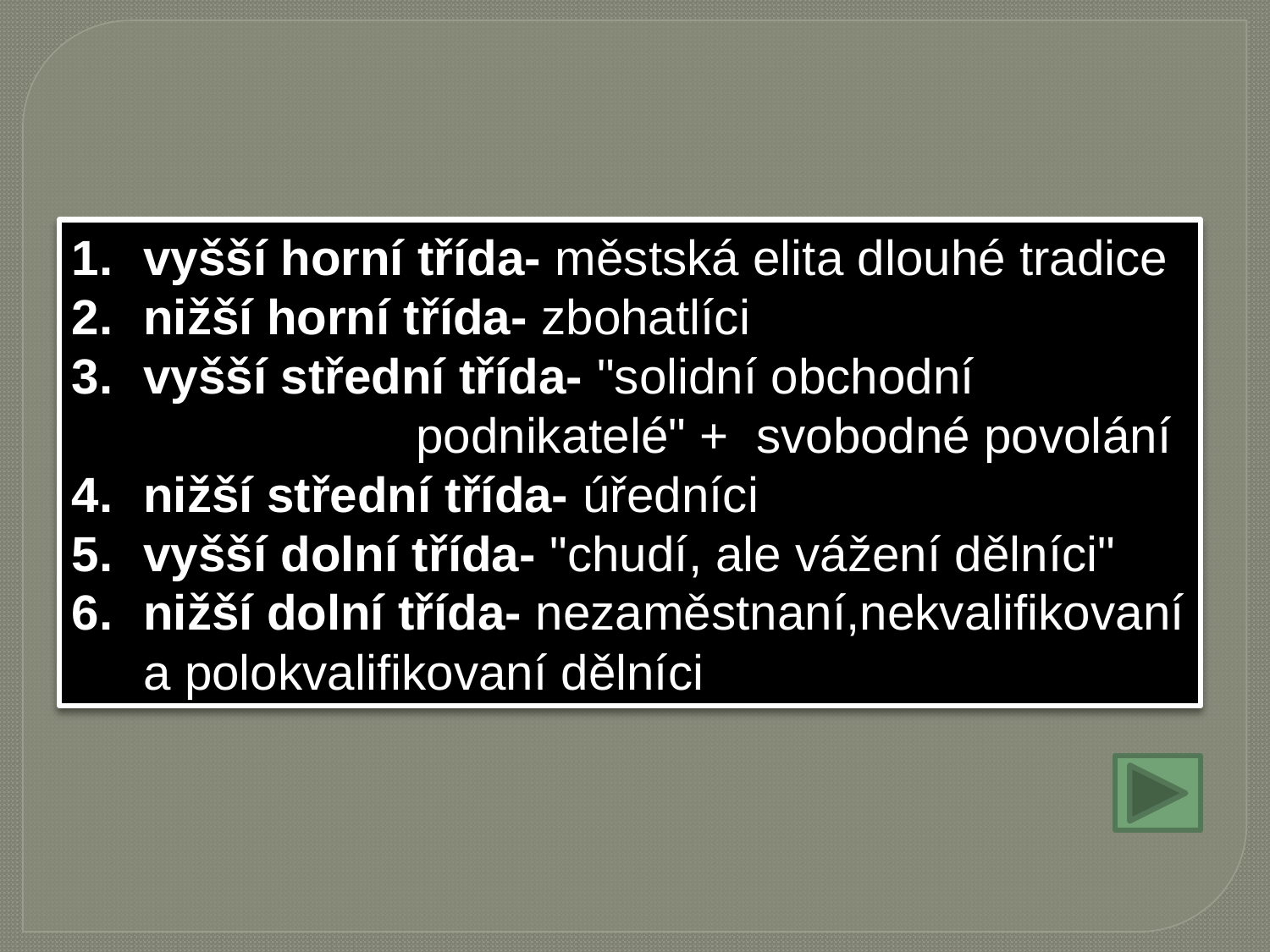

vyšší horní třída- městská elita dlouhé tradice
nižší horní třída- zbohatlíci
vyšší střední třída- "solidní obchodní
                         podnikatelé" +  svobodné povolání
nižší střední třída- úředníci
vyšší dolní třída- "chudí, ale vážení dělníci"
nižší dolní třída- nezaměstnaní,nekvalifikovaní a polokvalifikovaní dělníci